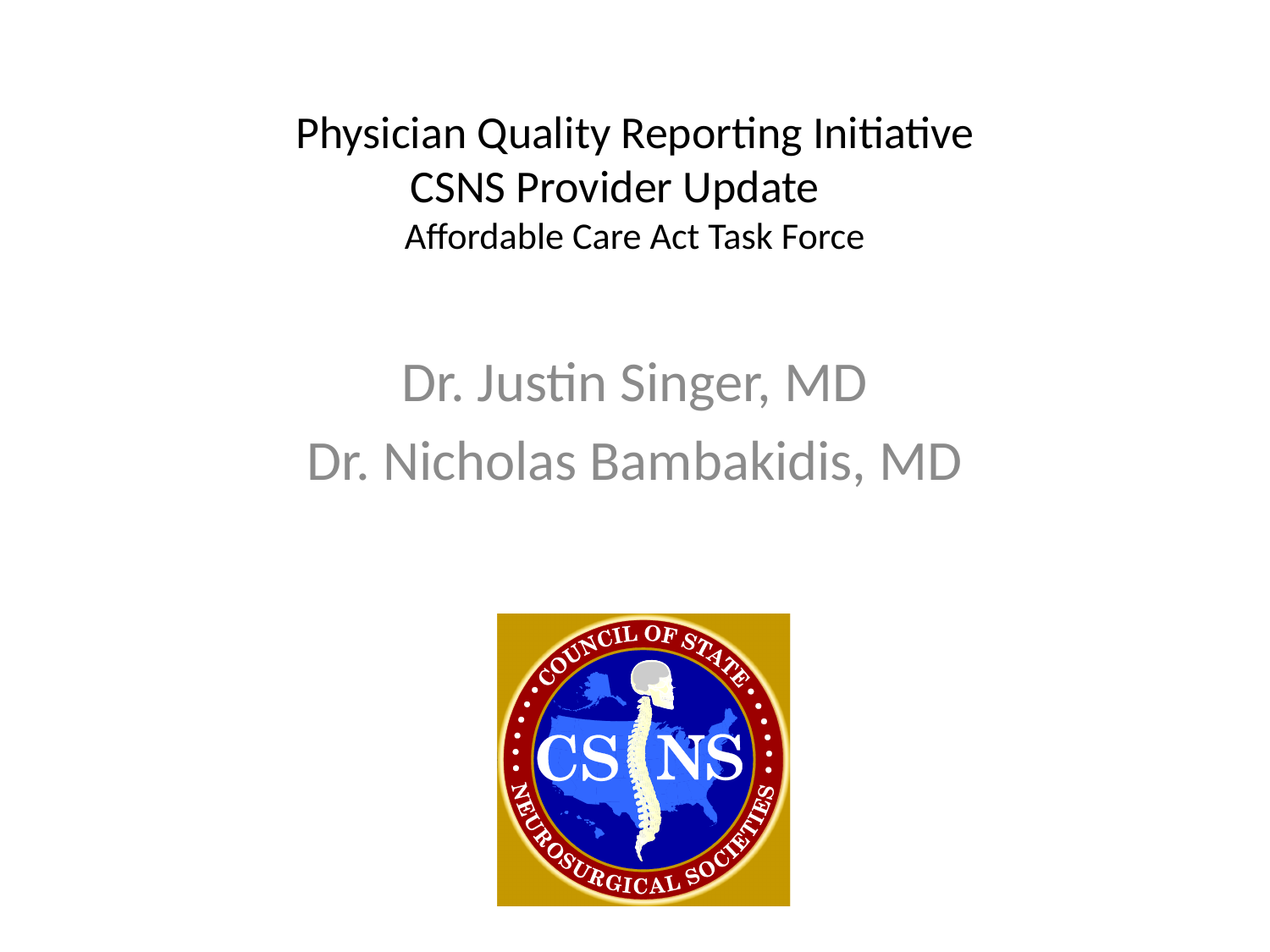

# Physician Quality Reporting Initiative CSNS Provider Update Affordable Care Act Task Force
Dr. Justin Singer, MD
Dr. Nicholas Bambakidis, MD